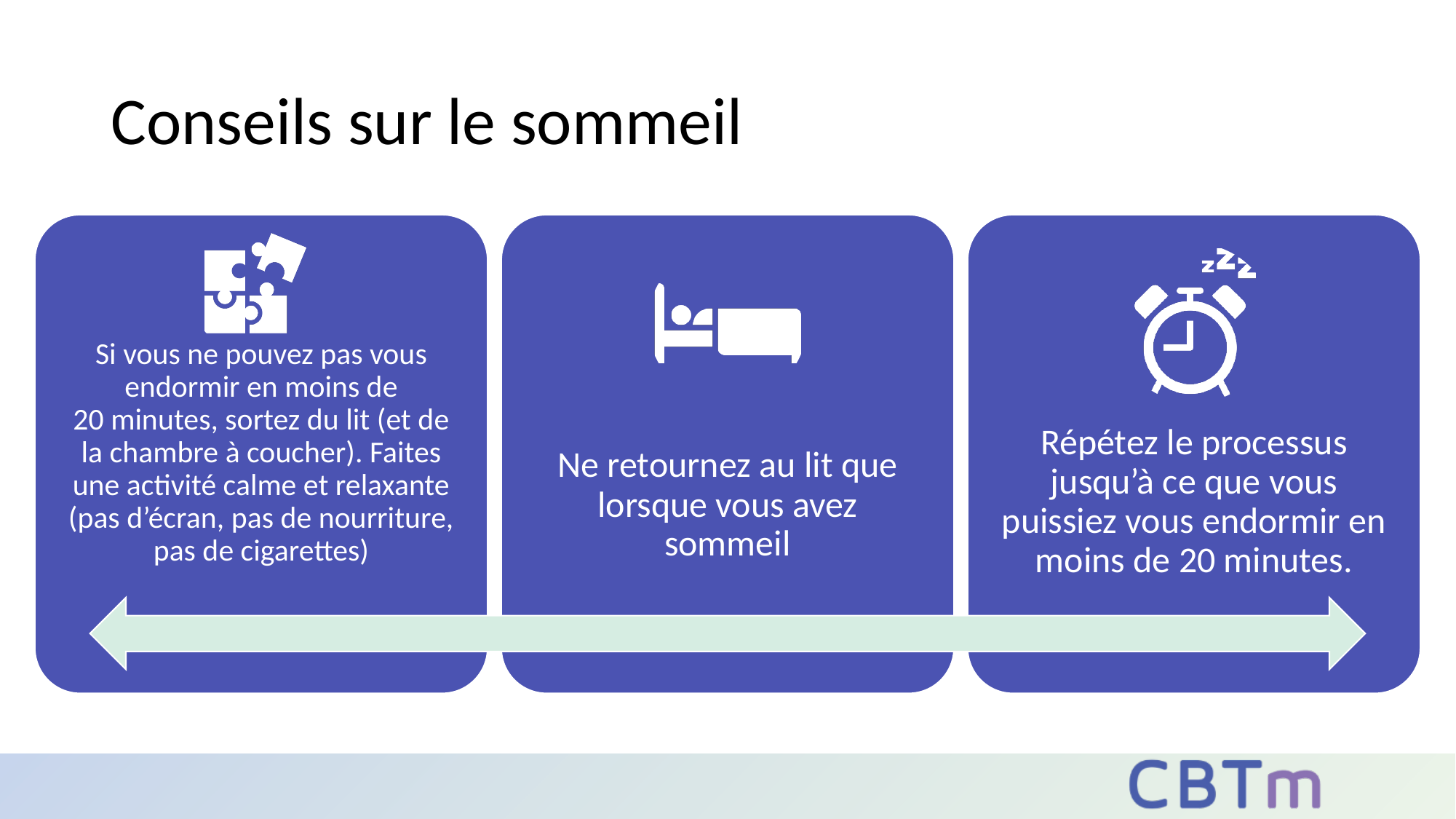

# Conseils sur le sommeil
Si vous ne pouvez pas vous endormir en moins de 20 minutes, sortez du lit (et de la chambre à coucher). Faites une activité calme et relaxante (pas d’écran, pas de nourriture, pas de cigarettes)
Ne retournez au lit que lorsque vous avez sommeil
Répétez le processus jusqu’à ce que vous puissiez vous endormir en moins de 20 minutes.